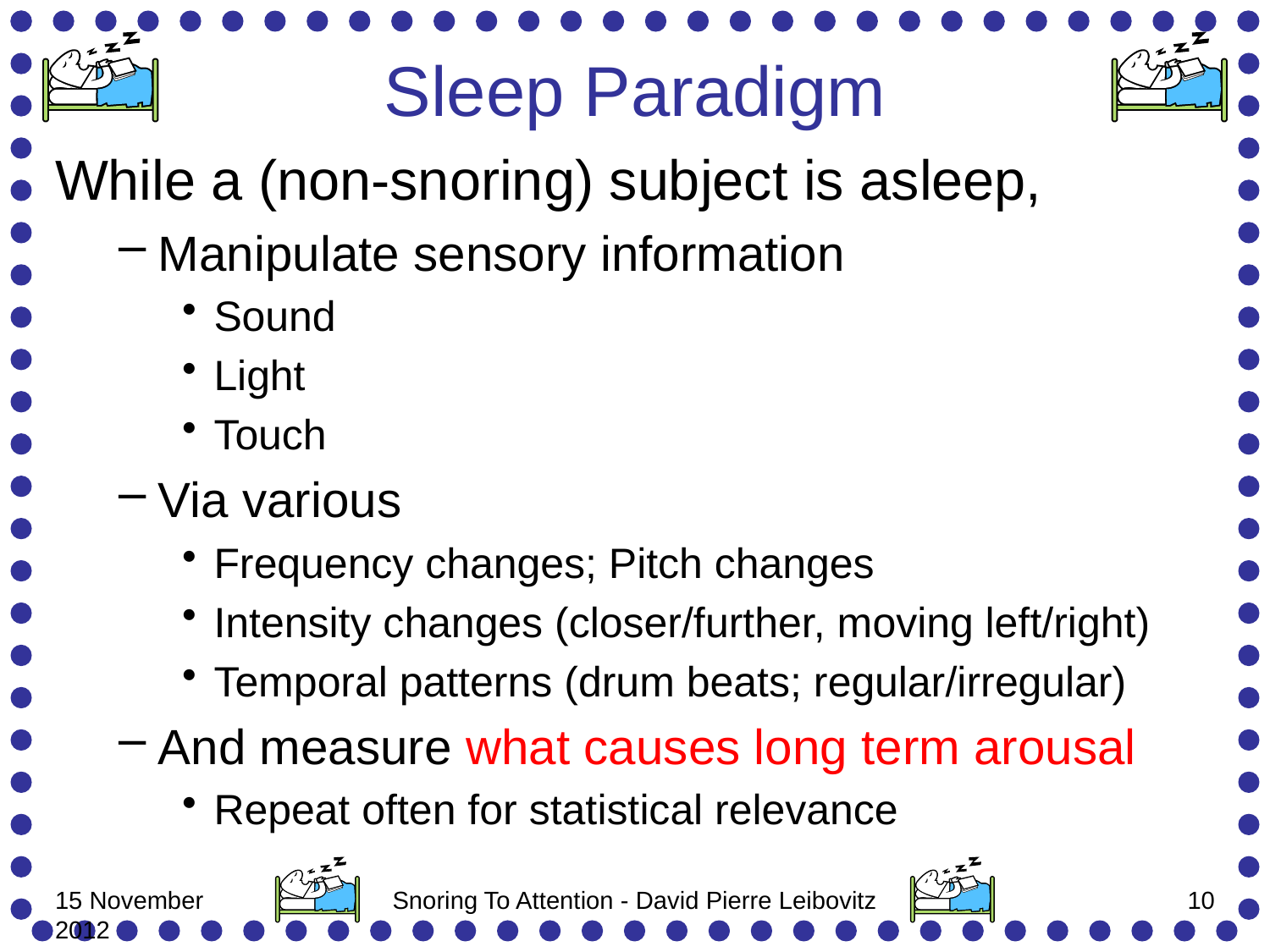

# Sleep Paradigm
While a (non-snoring) subject is asleep,
Manipulate sensory information
Sound
Light
Touch
Via various
Frequency changes; Pitch changes
Intensity changes (closer/further, moving left/right)
Temporal patterns (drum beats; regular/irregular)
And measure what causes long term arousal
Repeat often for statistical relevance
15 November 2012
Snoring To Attention - David Pierre Leibovitz
10